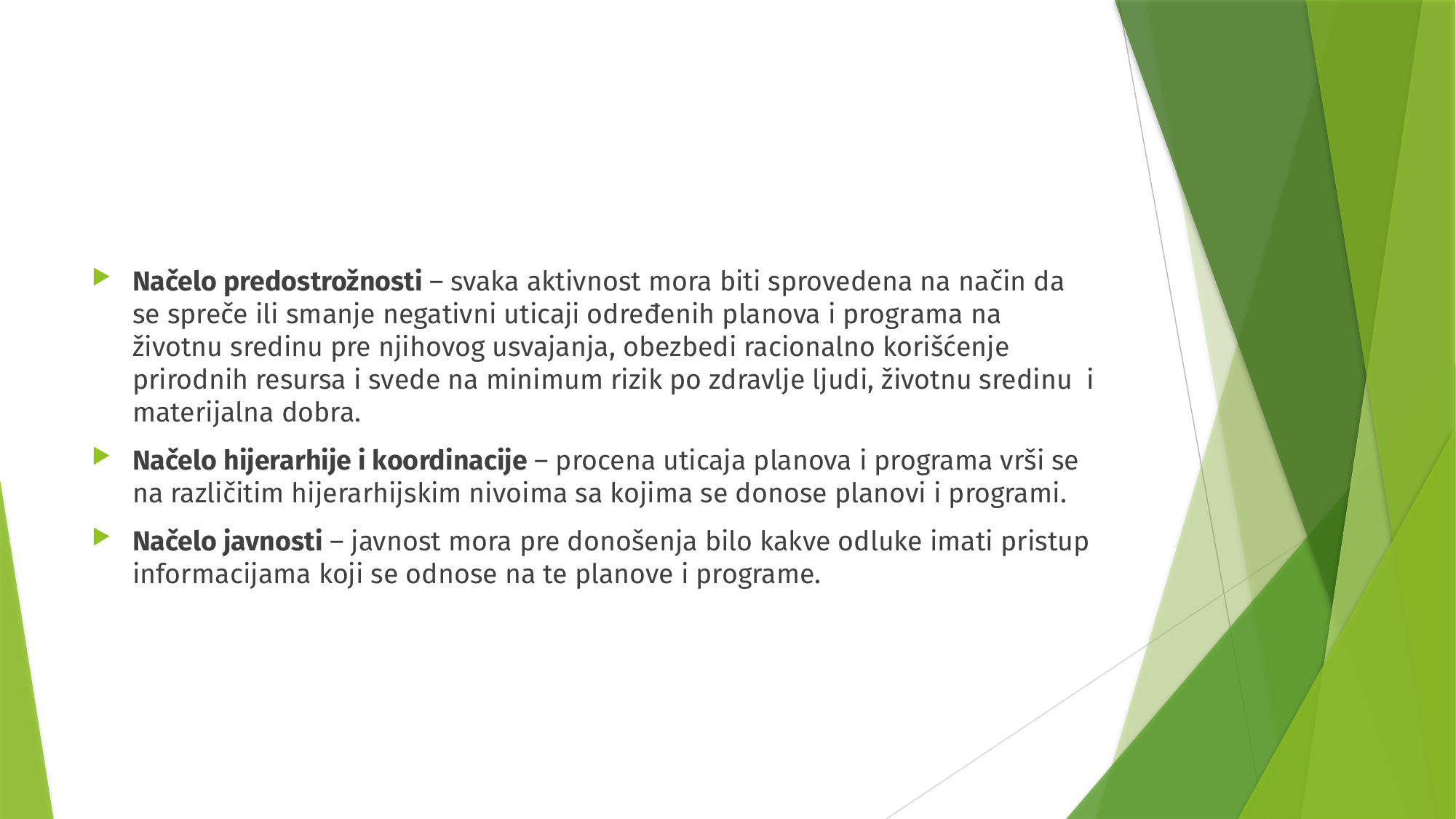

#
Načelo predostrožnosti – svaka aktivnost mora biti sprovedena na način da se spreče ili smanje negativni uticaji određenih planova i programa na životnu sredinu pre njihovog usvajanja, obezbedi racionalno korišćenje prirodnih resursa i svede na minimum rizik po zdravlje ljudi, životnu sredinu  i materijalna dobra.
Načelo hijerarhije i koordinacije – procena uticaja planova i programa vrši se na različitim hijerarhijskim nivoima sa kojima se donose planovi i programi.
Načelo javnosti – javnost mora pre donošenja bilo kakve odluke imati pristup informacijama koji se odnose na te planove i programe.